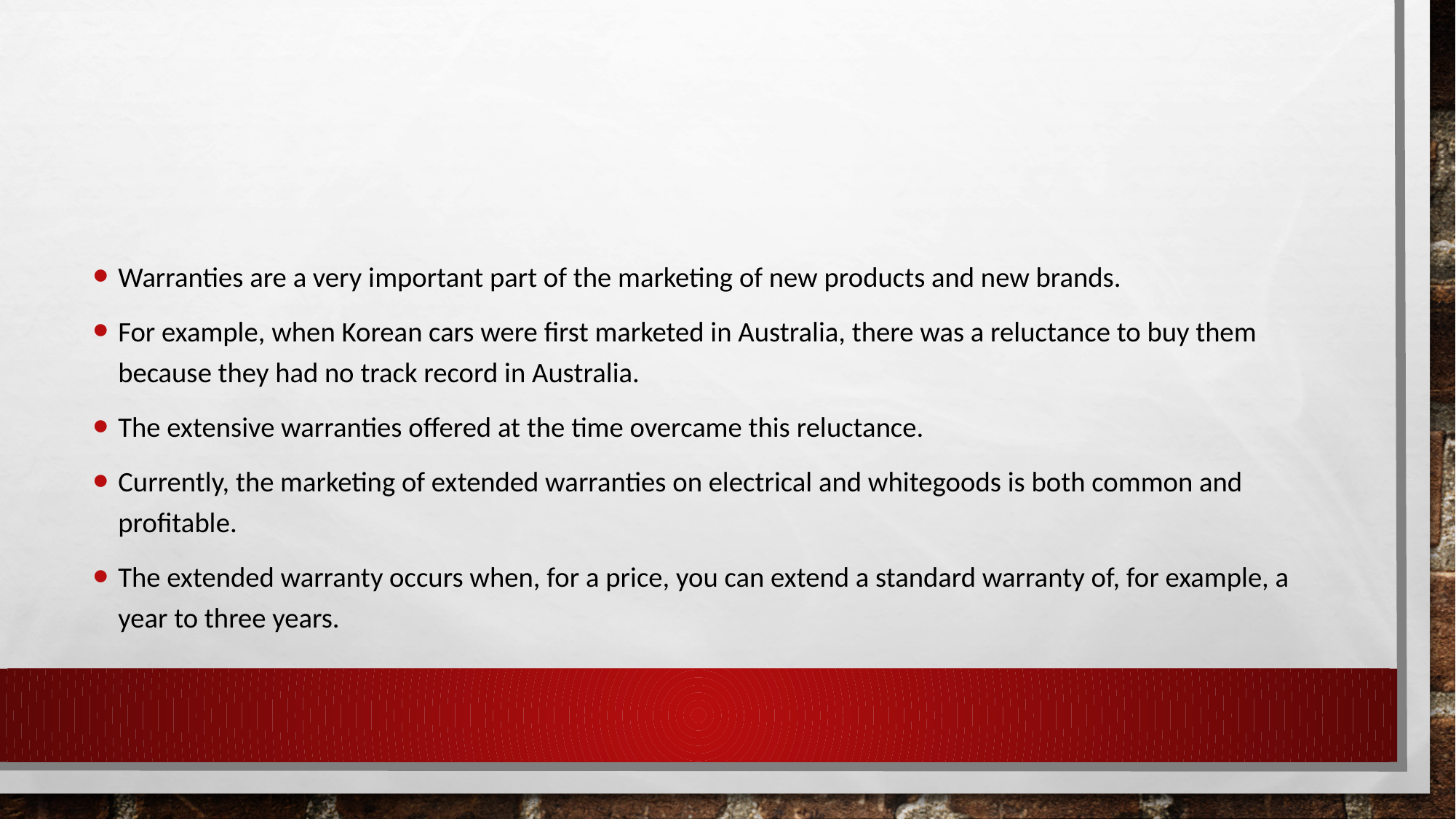

#
Warranties are a very important part of the marketing of new products and new brands.
For example, when Korean cars were first marketed in Australia, there was a reluctance to buy them because they had no track record in Australia.
The extensive warranties offered at the time overcame this reluctance.
Currently, the marketing of extended warranties on electrical and whitegoods is both common and profitable.
The extended warranty occurs when, for a price, you can extend a standard warranty of, for example, a year to three years.